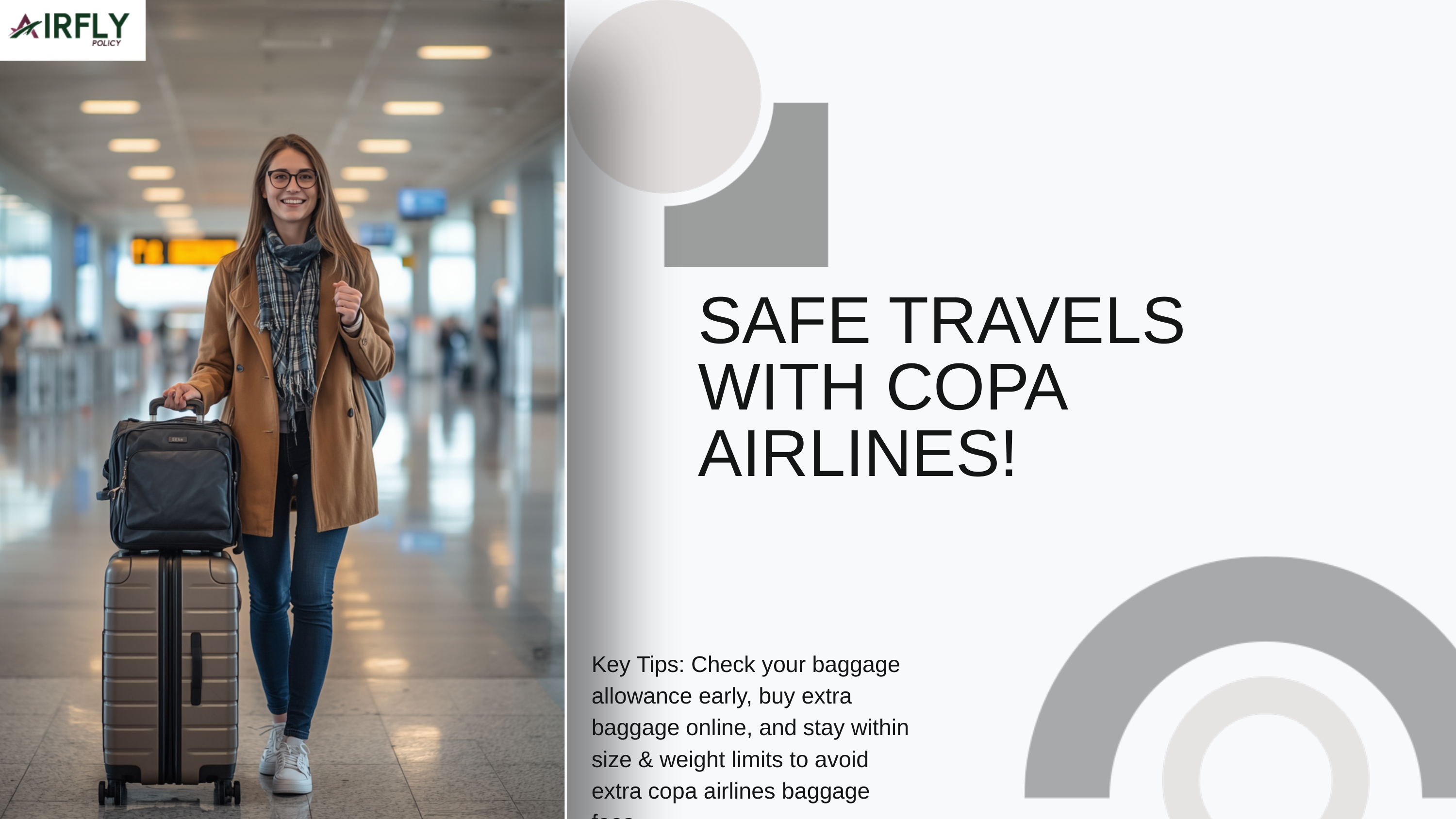

SAFE TRAVELS
WITH COPA AIRLINES!

Key Tips: Check your baggage allowance early, buy extra baggage online, and stay within size & weight limits to avoid extra copa airlines baggage fees.